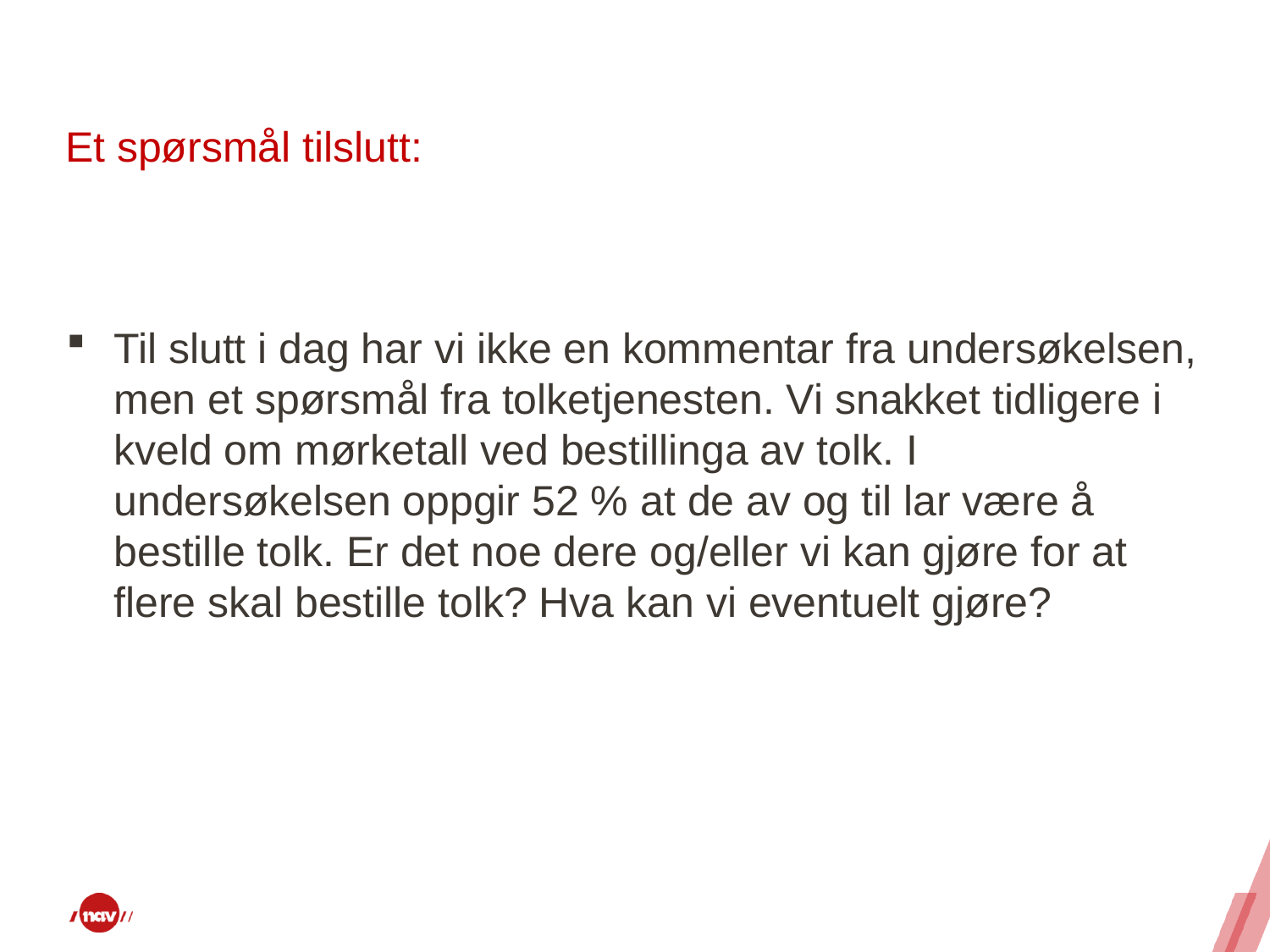

# Et spørsmål tilslutt:

Til slutt i dag har vi ikke en kommentar fra undersøkelsen, men et spørsmål fra tolketjenesten. Vi snakket tidligere i kveld om mørketall ved bestillinga av tolk. I undersøkelsen oppgir 52 % at de av og til lar være å bestille tolk. Er det noe dere og/eller vi kan gjøre for at flere skal bestille tolk? Hva kan vi eventuelt gjøre?